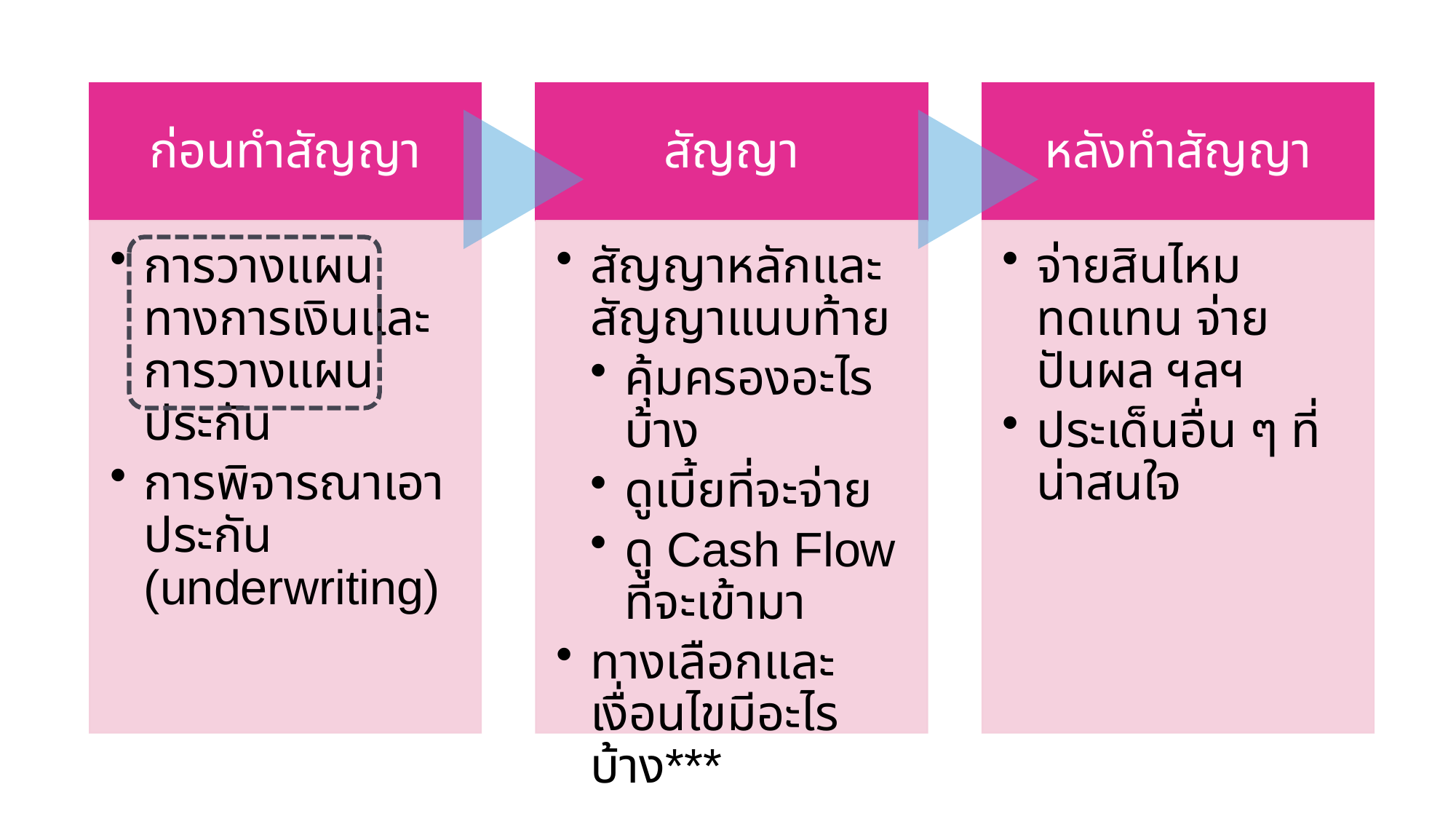

ก่อนทำสัญญา
การวางแผนทางการเงินและการวางแผนประกัน
การพิจารณาเอาประกัน (underwriting)
สัญญา
สัญญาหลักและสัญญาแนบท้าย
คุ้มครองอะไรบ้าง
ดูเบี้ยที่จะจ่าย
ดู Cash Flow ที่จะเข้ามา
ทางเลือกและเงื่อนไขมีอะไรบ้าง***
หลังทำสัญญา
จ่ายสินไหมทดแทน จ่ายปันผล ฯลฯ
ประเด็นอื่น ๆ ที่น่าสนใจ